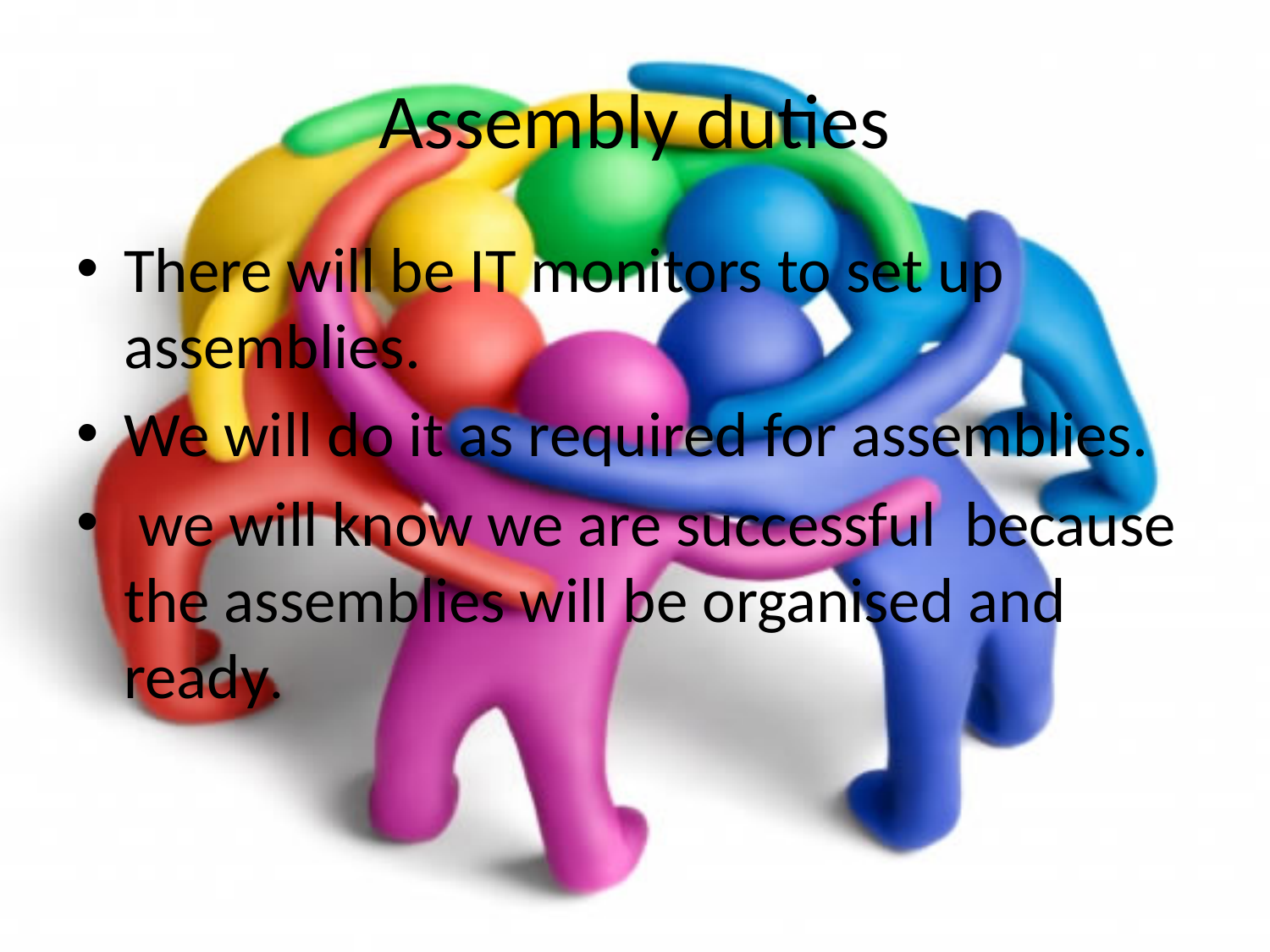

# Assembly duties
There will be IT monitors to set up assemblies.
We will do it as required for assemblies.
 we will know we are successful  because the assemblies will be organised and ready.